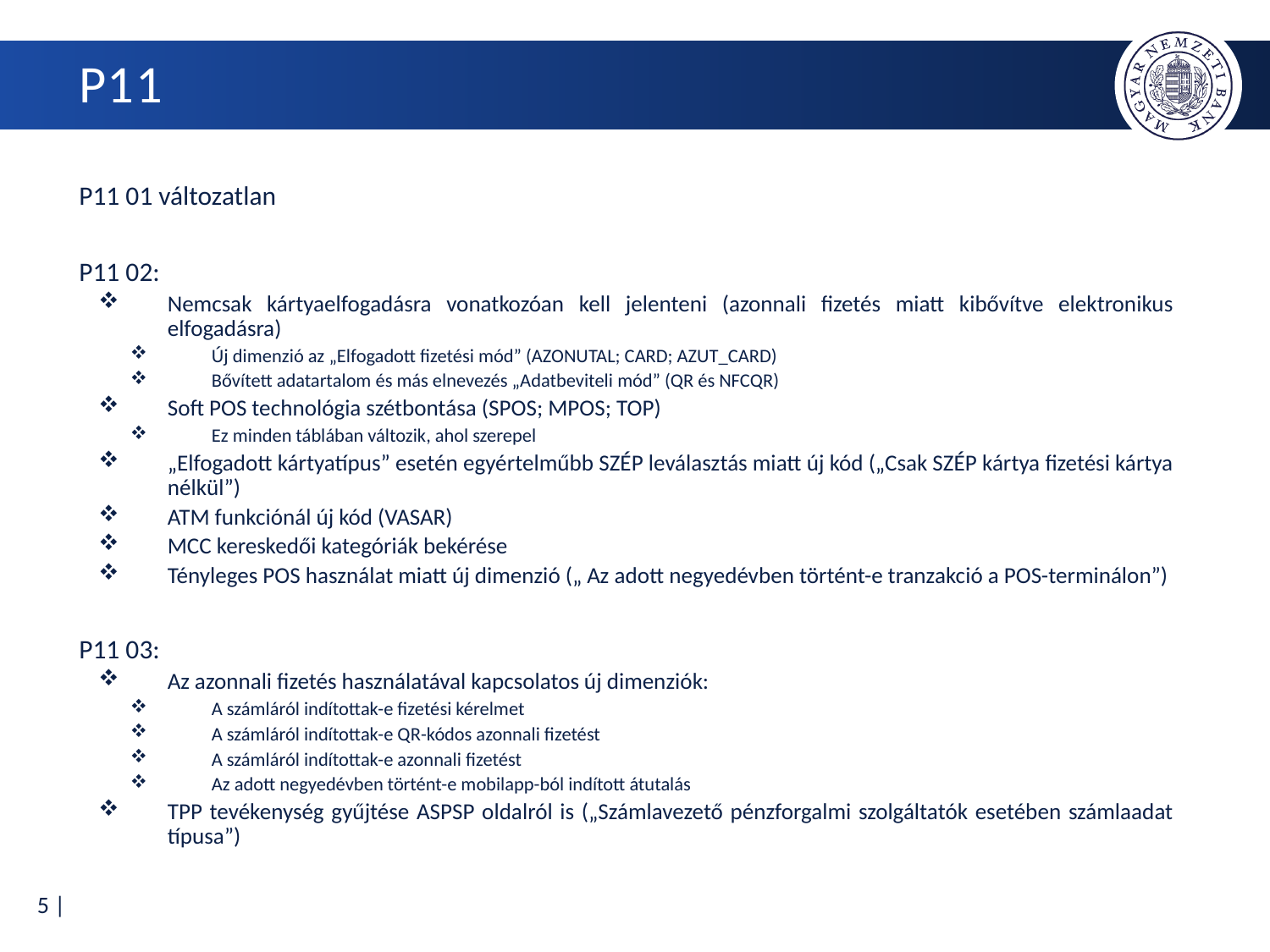

# P11
P11 01 változatlan

P11 02:
Nemcsak kártyaelfogadásra vonatkozóan kell jelenteni (azonnali fizetés miatt kibővítve elektronikus elfogadásra)
Új dimenzió az „Elfogadott fizetési mód” (AZONUTAL; CARD; AZUT_CARD)
Bővített adatartalom és más elnevezés „Adatbeviteli mód” (QR és NFCQR)
Soft POS technológia szétbontása (SPOS; MPOS; TOP)
Ez minden táblában változik, ahol szerepel
„Elfogadott kártyatípus” esetén egyértelműbb SZÉP leválasztás miatt új kód („Csak SZÉP kártya fizetési kártya nélkül”)
ATM funkciónál új kód (VASAR)
MCC kereskedői kategóriák bekérése
Tényleges POS használat miatt új dimenzió („ Az adott negyedévben történt-e tranzakció a POS-terminálon”)

P11 03:
Az azonnali fizetés használatával kapcsolatos új dimenziók:
A számláról indítottak-e fizetési kérelmet
A számláról indítottak-e QR-kódos azonnali fizetést
A számláról indítottak-e azonnali fizetést
Az adott negyedévben történt-e mobilapp-ból indított átutalás
TPP tevékenység gyűjtése ASPSP oldalról is („Számlavezető pénzforgalmi szolgáltatók esetében számlaadat típusa”)